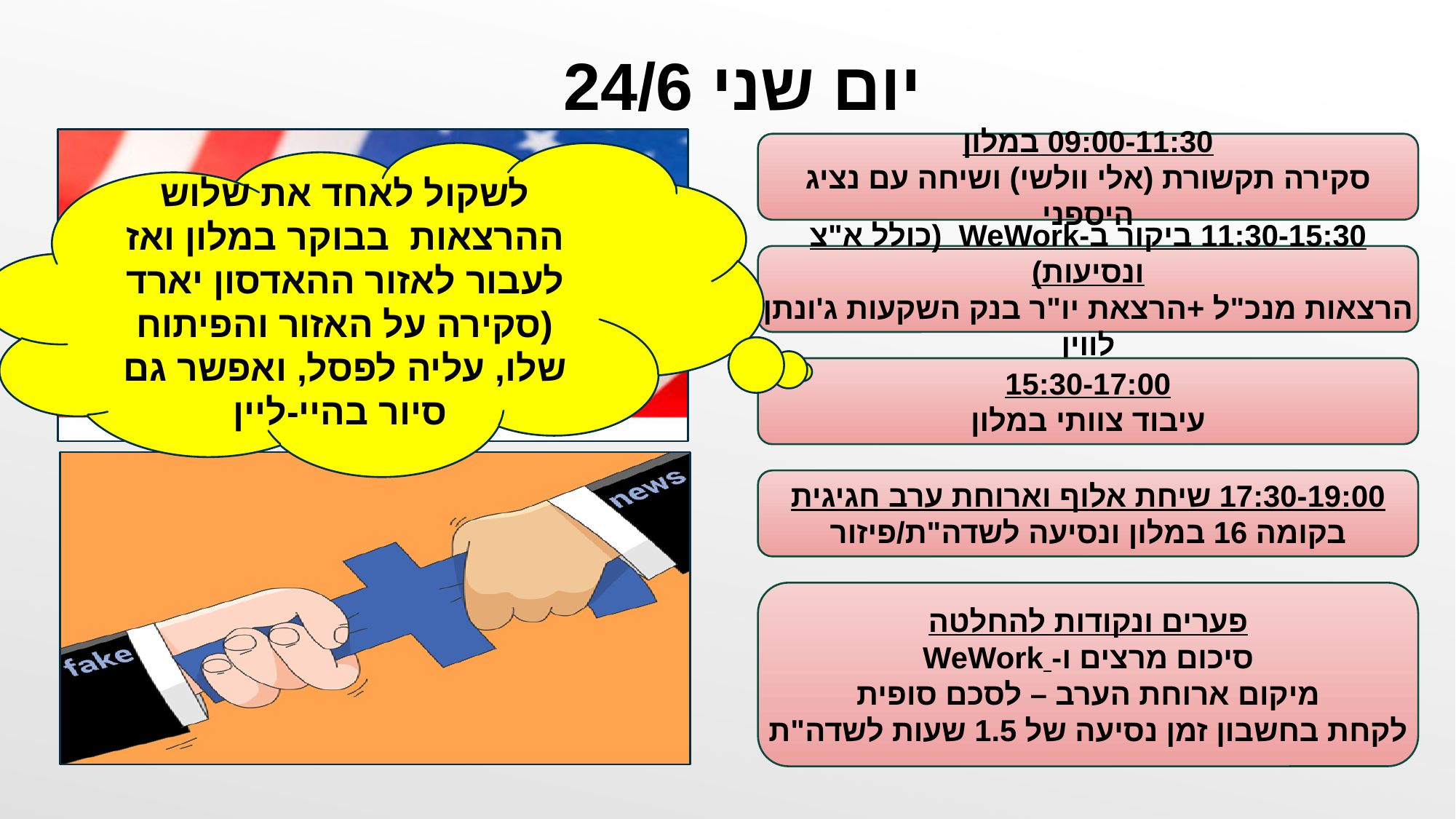

יום שני 24/6

09:00-11:30 במלון
סקירה תקשורת (אלי וולשי) ושיחה עם נציג היספני
לשקול לאחד את שלוש ההרצאות  בבוקר במלון ואז לעבור לאזור ההאדסון יארד (סקירה על האזור והפיתוח שלו, עליה לפסל, ואפשר גם סיור בהיי-ליין
11:30-15:30 ביקור ב-WeWork  (כולל א"צ ונסיעות)
הרצאות מנכ"ל +הרצאת יו"ר בנק השקעות ג'ונתן לווין
15:30-17:00
עיבוד צוותי במלון

17:30-19:00 שיחת אלוף וארוחת ערב חגיגית
בקומה 16 במלון ונסיעה לשדה"ת/פיזור
פערים ונקודות להחלטה
סיכום מרצים ו- WeWork
מיקום ארוחת הערב – לסכם סופית
לקחת בחשבון זמן נסיעה של 1.5 שעות לשדה"ת